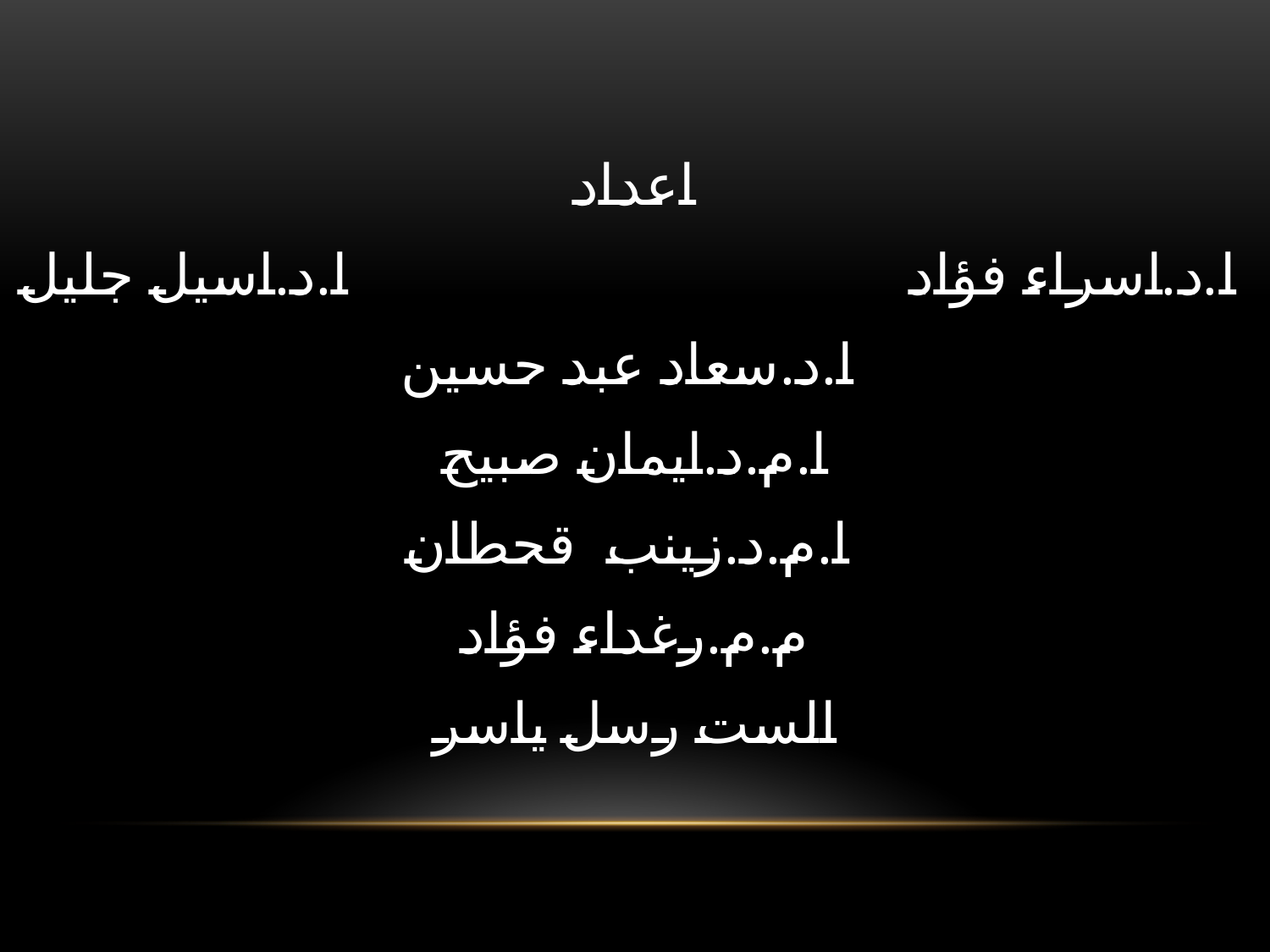

اعداد
ا.د.اسراء فؤاد                                     ا.د.اسيل جليل
ا.د.سعاد عبد حسين
ا.م.د.ايمان صبيح
 ا.م.د.زينب  قحطان
م.م.رغداء فؤاد
الست رسل ياسر